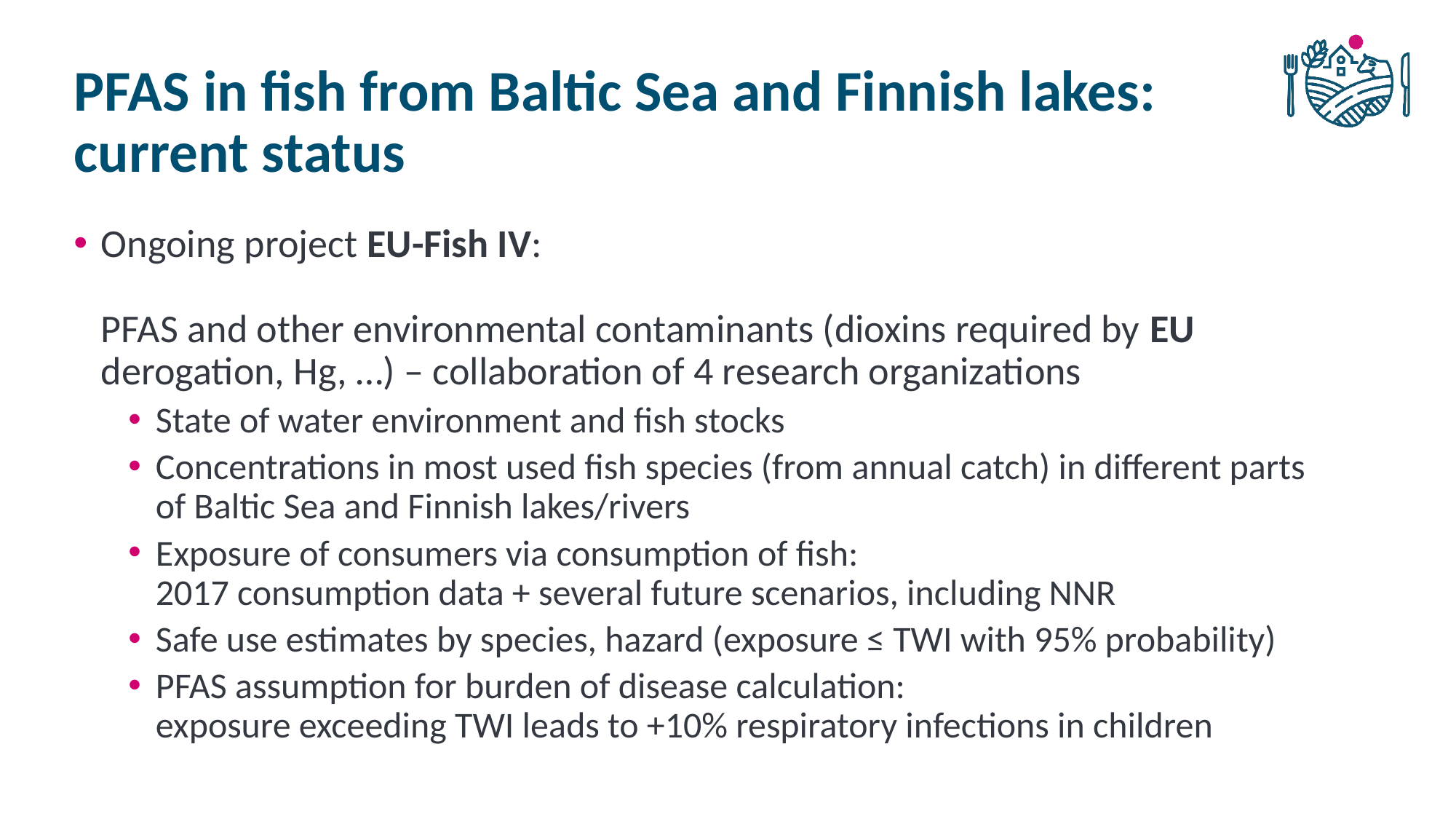

# PFAS in fish from Baltic Sea and Finnish lakes: current status
Ongoing project EU-Fish IV:
PFAS and other environmental contaminants (dioxins required by EU derogation, Hg, …) – collaboration of 4 research organizations
State of water environment and fish stocks
Concentrations in most used fish species (from annual catch) in different parts of Baltic Sea and Finnish lakes/rivers
Exposure of consumers via consumption of fish:
2017 consumption data + several future scenarios, including NNR
Safe use estimates by species, hazard (exposure ≤ TWI with 95% probability)
PFAS assumption for burden of disease calculation:
exposure exceeding TWI leads to +10% respiratory infections in children